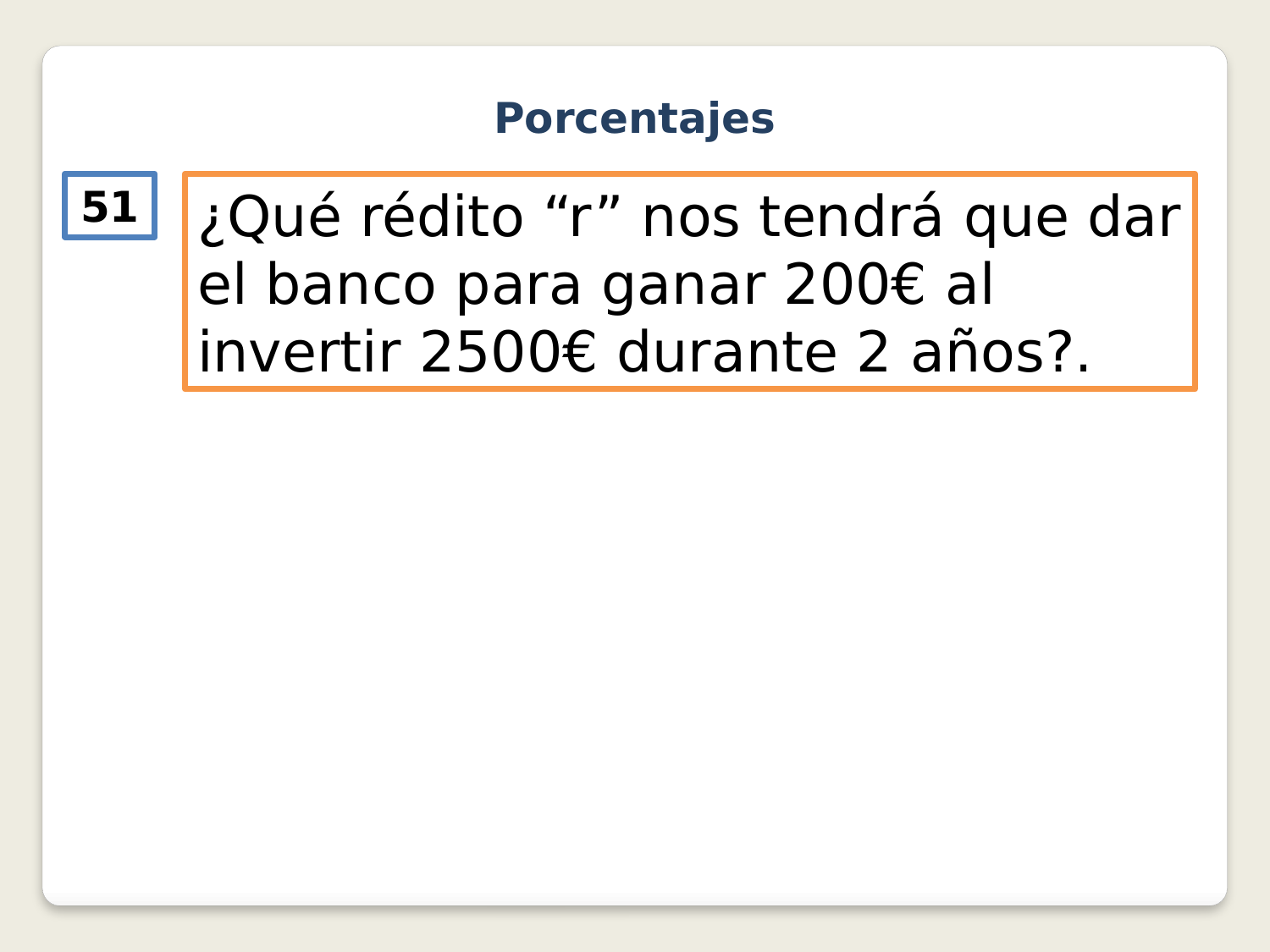

Porcentajes
51
¿Qué rédito “r” nos tendrá que dar el banco para ganar 200€ al invertir 2500€ durante 2 años?.